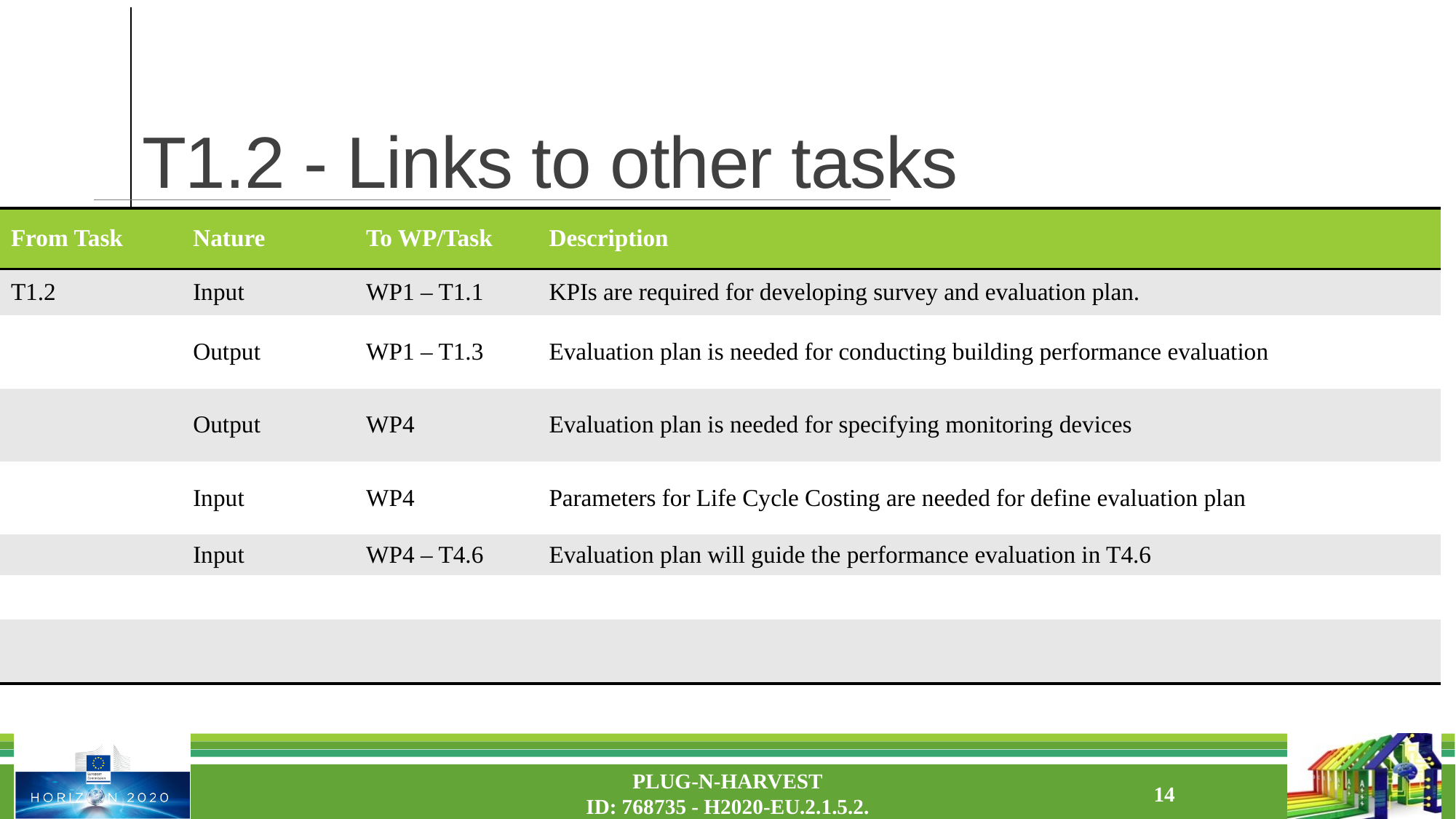

# T1.2 - Links to other tasks
| From Task | Nature | To WP/Task | Description |
| --- | --- | --- | --- |
| T1.2 | Input | WP1 – T1.1 | KPIs are required for developing survey and evaluation plan. |
|  | Output | WP1 – T1.3 | Evaluation plan is needed for conducting building performance evaluation |
|  | Output | WP4 | Evaluation plan is needed for specifying monitoring devices |
|  | Input | WP4 | Parameters for Life Cycle Costing are needed for define evaluation plan |
|  | Input | WP4 – T4.6 | Evaluation plan will guide the performance evaluation in T4.6 |
|  |  |  |  |
|  |  |  |  |
PLUG-N-HARVEST
ID: 768735 - H2020-EU.2.1.5.2.
14